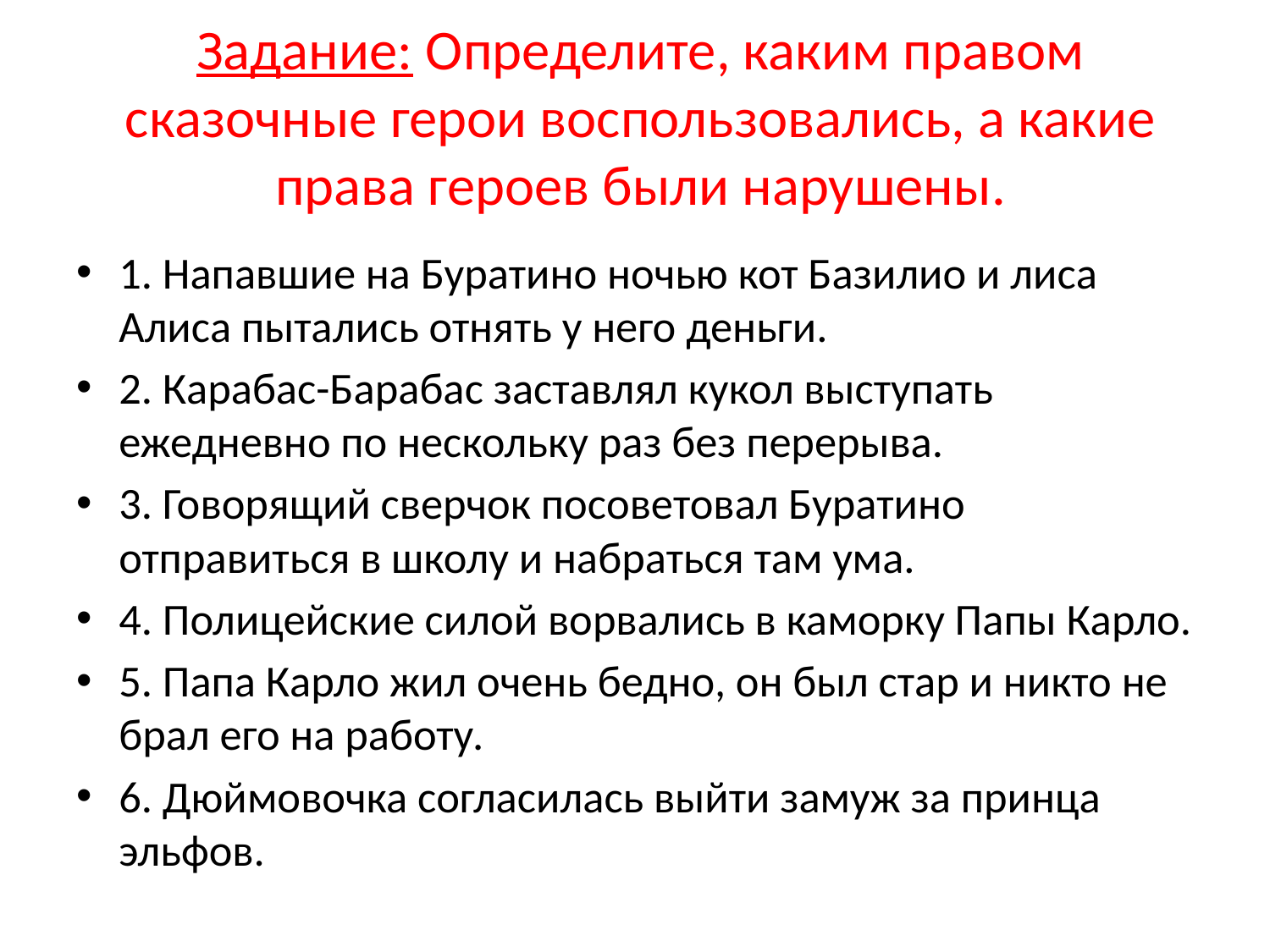

# Задание: Определите, каким правом сказочные герои воспользовались, а какие права героев были нарушены.
1. Напавшие на Буратино ночью кот Базилио и лиса Алиса пытались отнять у него деньги.
2. Карабас-Барабас заставлял кукол выступать ежедневно по нескольку раз без перерыва.
3. Говорящий сверчок посоветовал Буратино отправиться в школу и набраться там ума.
4. Полицейские силой ворвались в каморку Папы Карло.
5. Папа Карло жил очень бедно, он был стар и никто не брал его на работу.
6. Дюймовочка согласилась выйти замуж за принца эльфов.